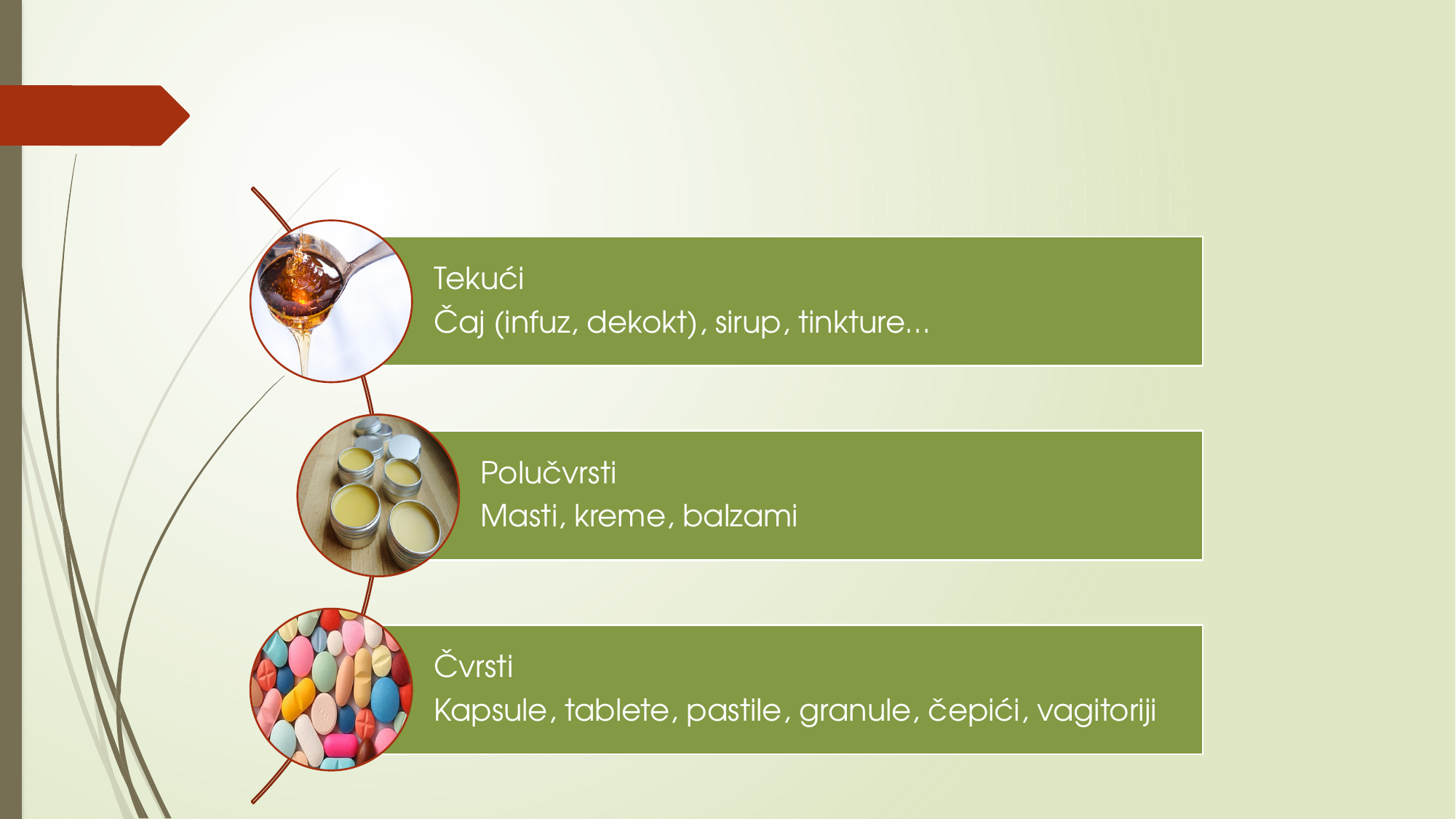

#
Tekući
Čaj (infuz, dekokt), sirup, tinkture…
Polučvrsti
Masti, kreme, balzami
Čvrsti
Kapsule, tablete, pastile, granule, čepići, vagitoriji